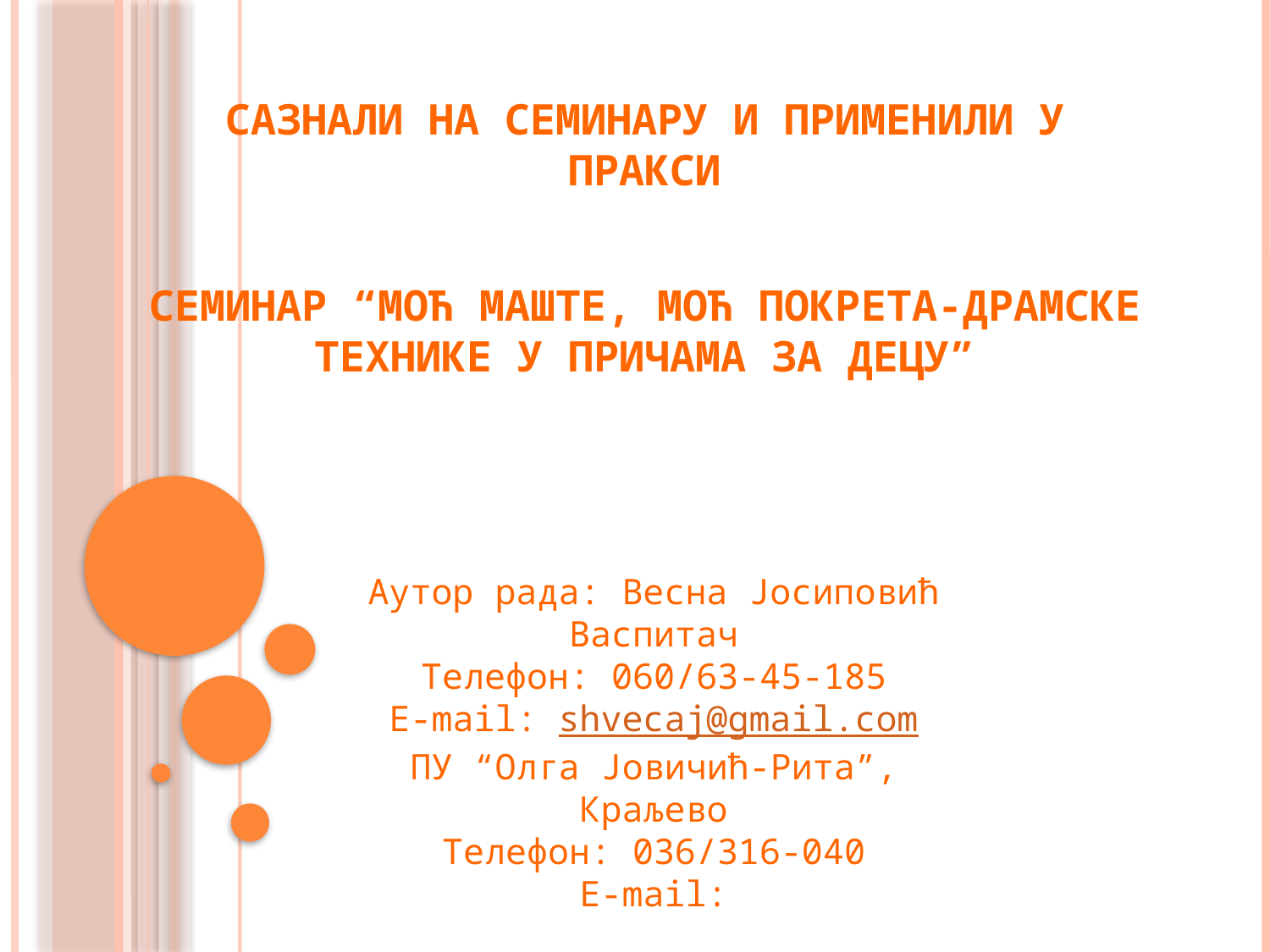

# САЗНАЛИ НА СЕМИНАРУ И ПРИМЕНИЛИ У ПРАКСИ Семинар “Моћ маште, моћ покрета-драмске технике у причама за децу”

Аутор рада: Весна Јосиповић
Васпитач
Телефон: 060/63-45-185
E-mail: shvecaj@gmail.com
ПУ “Олга Јовичић-Рита”, Краљево
Телефон: 036/316-040
E-mail: